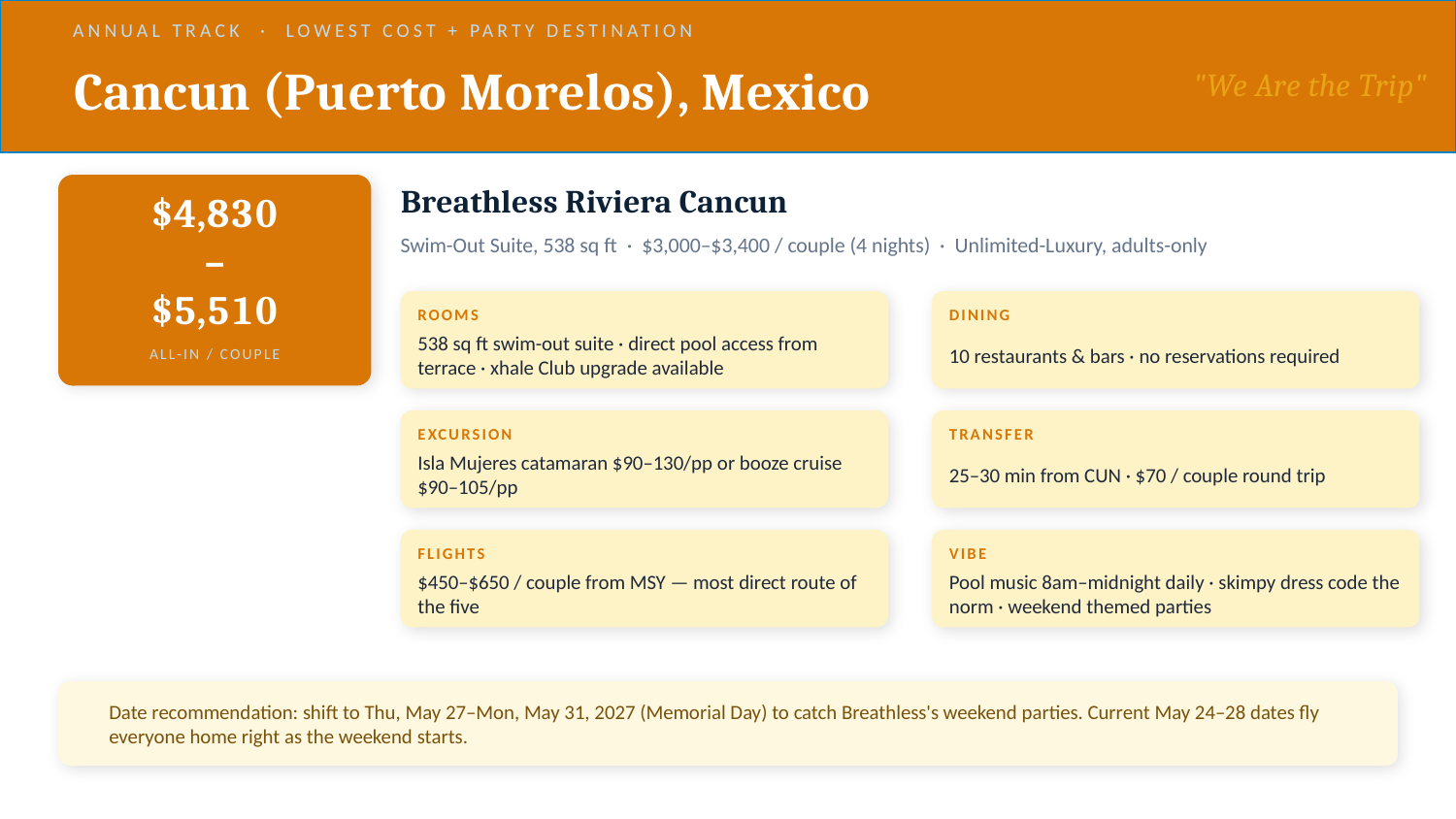

ANNUAL TRACK  ·  LOWEST COST + PARTY DESTINATION
"We Are the Trip"
Cancun (Puerto Morelos), Mexico

Breathless Riviera Cancun
$4,830
–
$5,510
Swim-Out Suite, 538 sq ft  ·  $3,000–$3,400 / couple (4 nights)  ·  Unlimited-Luxury, adults-only

ROOMS
DINING
538 sq ft swim-out suite · direct pool access from terrace · xhale Club upgrade available
10 restaurants & bars · no reservations required
ALL-IN / COUPLE

EXCURSION
TRANSFER
Isla Mujeres catamaran $90–130/pp or booze cruise $90–105/pp
25–30 min from CUN · $70 / couple round trip

FLIGHTS
VIBE
$450–$650 / couple from MSY — most direct route of the five
Pool music 8am–midnight daily · skimpy dress code the norm · weekend themed parties

Date recommendation: shift to Thu, May 27–Mon, May 31, 2027 (Memorial Day) to catch Breathless's weekend parties. Current May 24–28 dates fly everyone home right as the weekend starts.